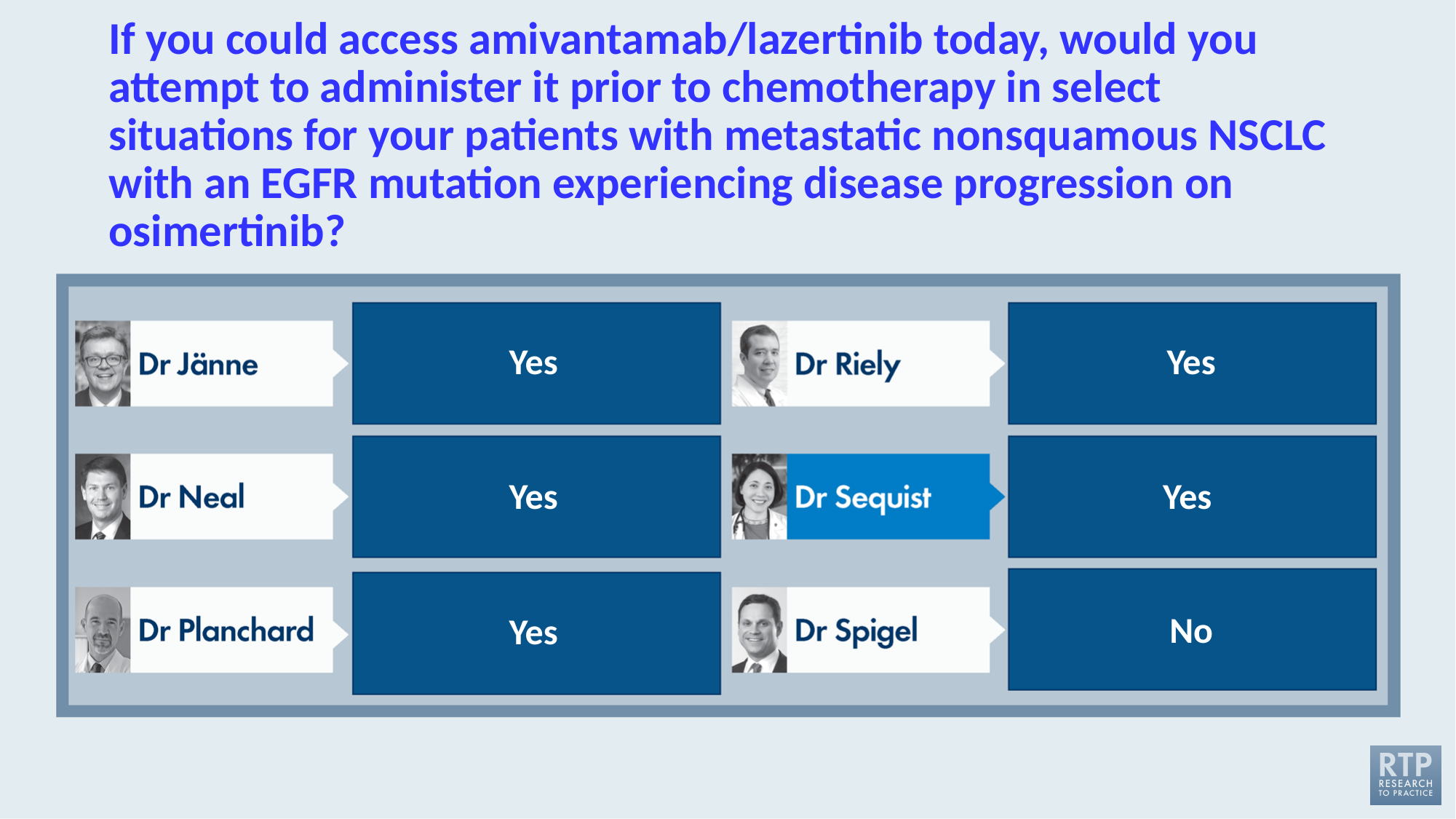

# If you could access amivantamab/lazertinib today, would you attempt to administer it prior to chemotherapy in select situations for your patients with metastatic nonsquamous NSCLC with an EGFR mutation experiencing disease progression on osimertinib?
Yes
Yes
Yes
Yes
Yes
No